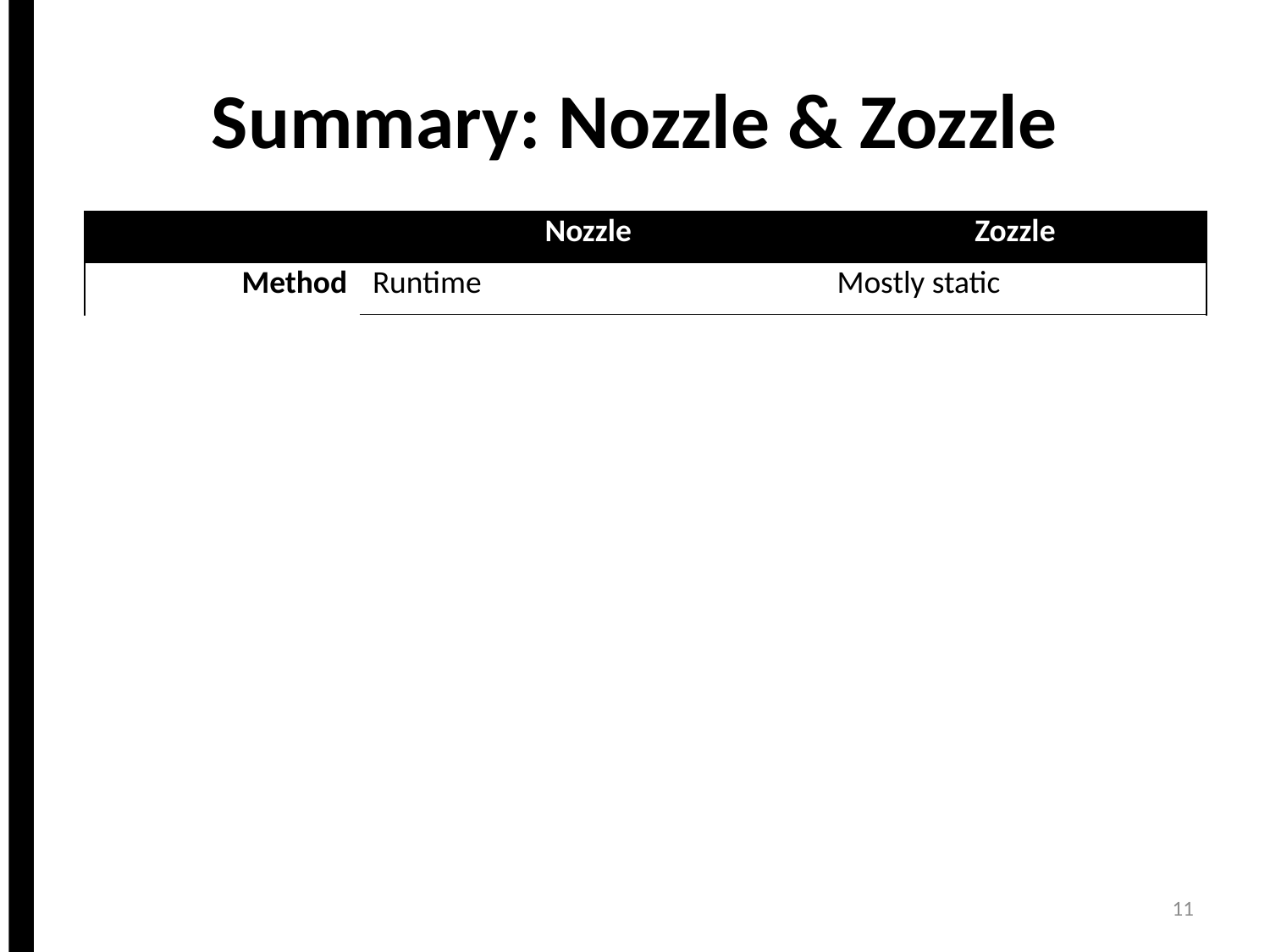

# Summary: Nozzle & Zozzle
|  | Nozzle | Zozzle |
| --- | --- | --- |
| Method | Runtime | Mostly static |
| False positives | 1 in a billion | 1 in a ¼ million |
| Reach | Finds 1,000s of malicious URLs for Bing daily | Goes beyond SafeBrowsing and AV detection |

11